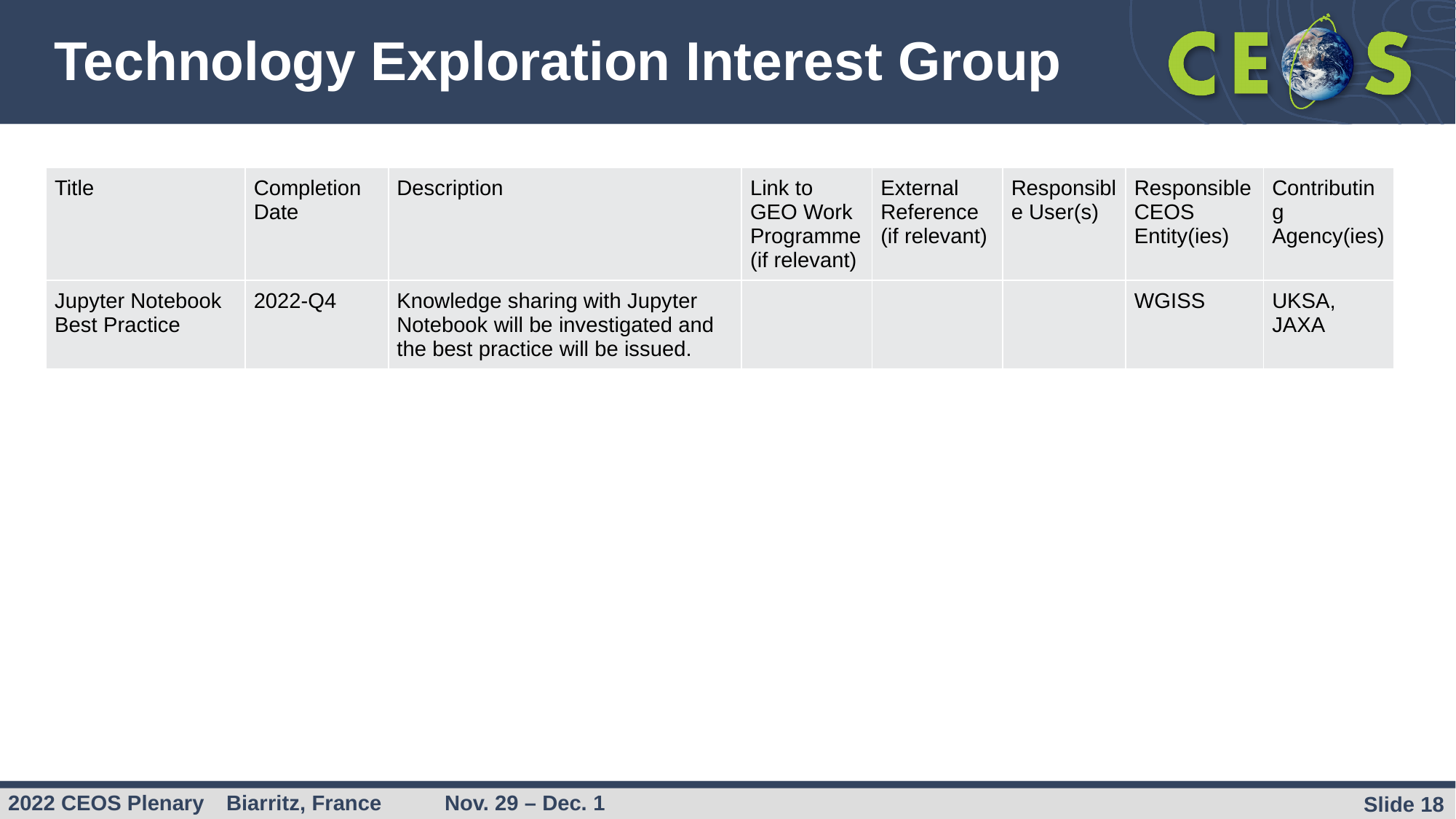

# Technology Exploration Interest Group
| Title | Completion Date | Description | Link to GEO Work Programme (if relevant) | External Reference (if relevant) | Responsible User(s) | Responsible CEOS Entity(ies) | Contributing Agency(ies) |
| --- | --- | --- | --- | --- | --- | --- | --- |
| Jupyter Notebook Best Practice | 2022-Q4 | Knowledge sharing with Jupyter Notebook will be investigated and the best practice will be issued. |  |  |  | WGISS | UKSA, JAXA |